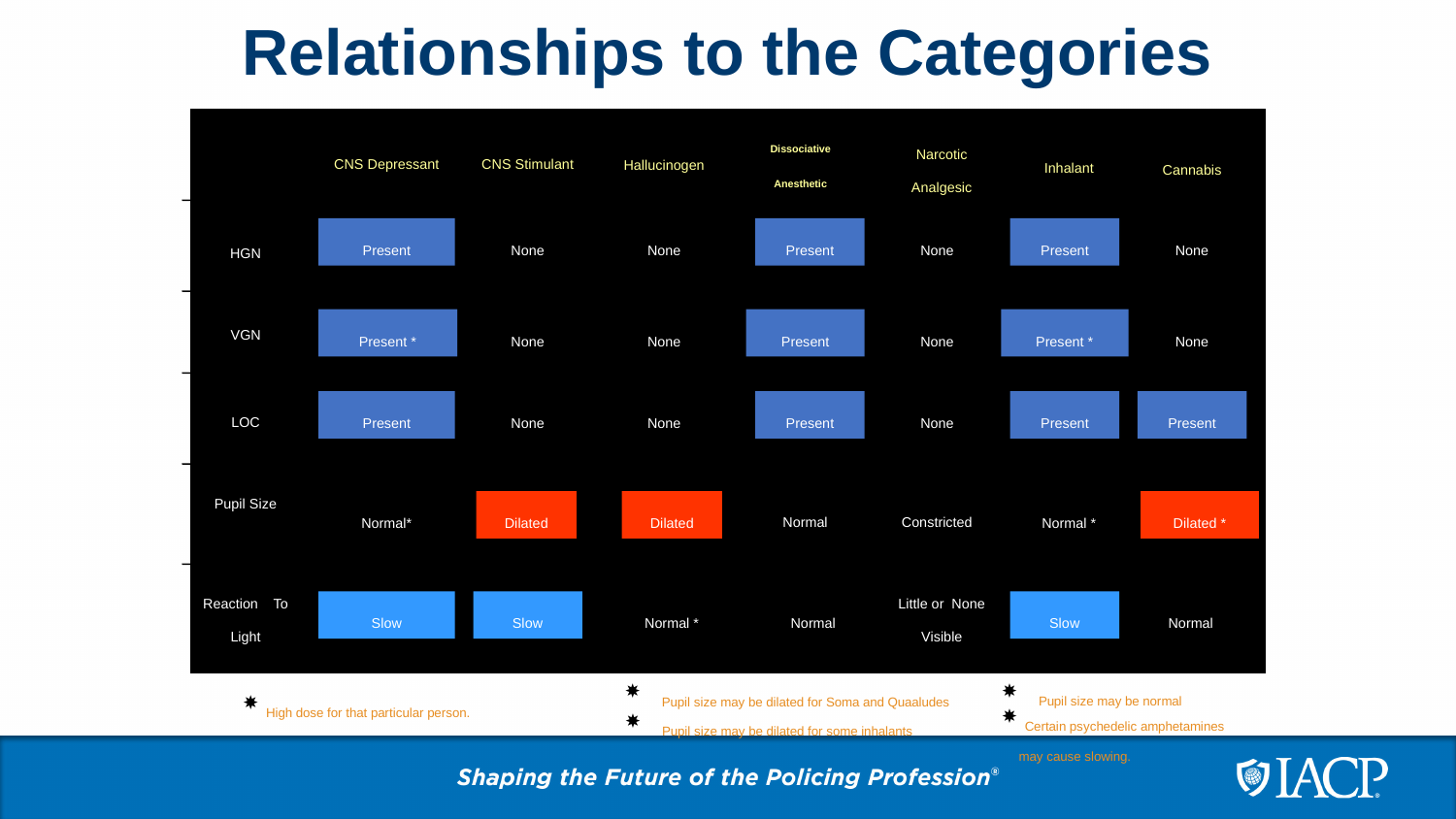

# Relationships to the Categories

Narcotic Analgesic
Dissociative
Anesthetic
CNS Depressant
CNS Stimulant
Hallucinogen
Inhalant
Cannabis

Present
Present
Present
None
None
None
None
HGN

VGN
Present *
Present
Present *
 High dose for that particular person.
None
None
None
None

LOC
Present
Present
Present
Present
None
None
None

Pupil Size
Dilated
Dilated
Dilated *
 Pupil size may be normal
Normal*
 Pupil size may be dilated for Soma and Quaaludes
Normal
Constricted
Normal *
 Pupil size may be dilated for some inhalants

Little or  None Visible
Reaction    To Light
Normal *
 Certain psychedelic amphetamines
     may cause slowing.
Normal
Normal
Slow
Slow
Slow